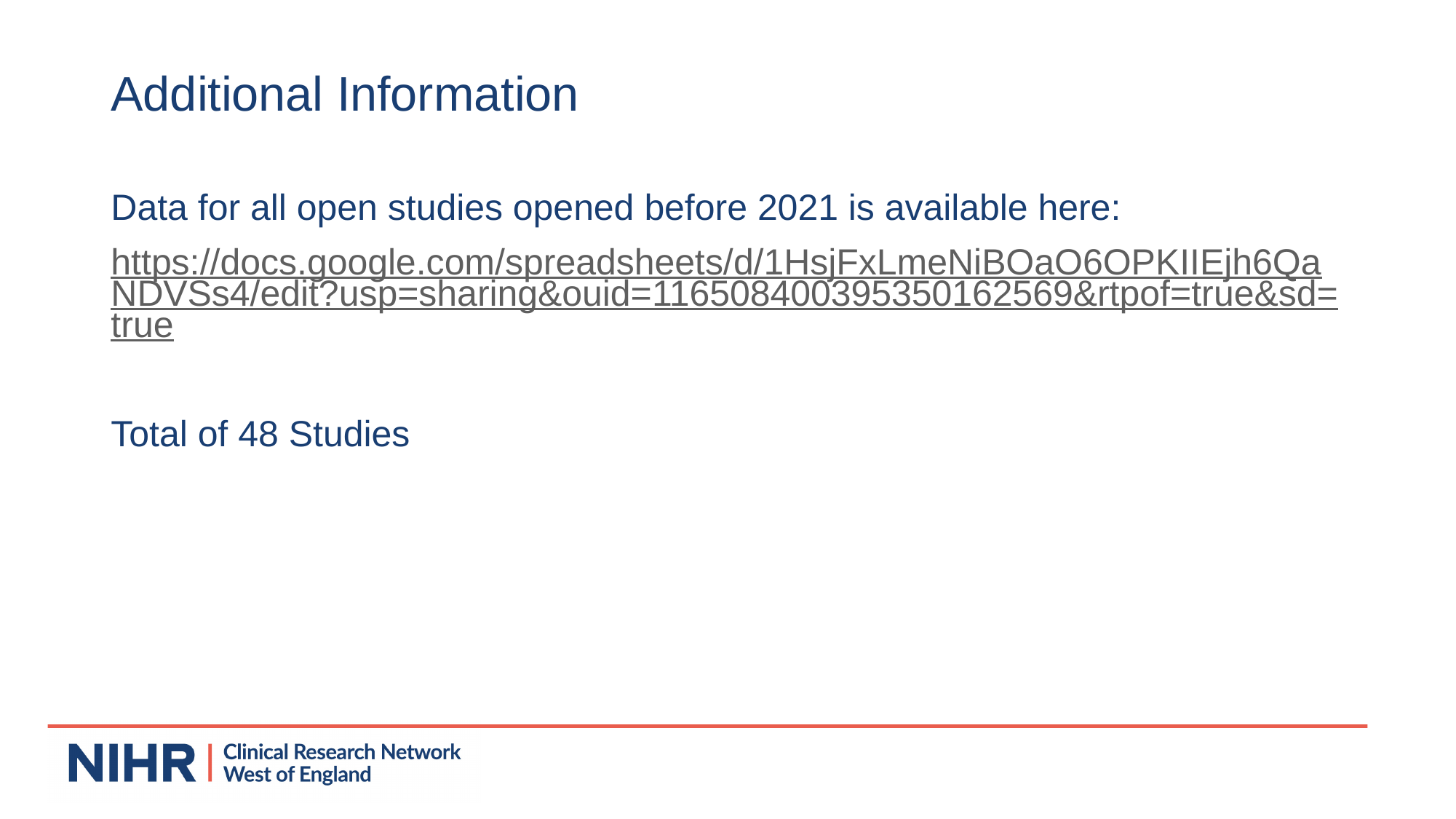

# Additional Information
Data for all open studies opened before 2021 is available here:
https://docs.google.com/spreadsheets/d/1HsjFxLmeNiBOaO6OPKIIEjh6QaNDVSs4/edit?usp=sharing&ouid=116508400395350162569&rtpof=true&sd=true

Total of 48 Studies